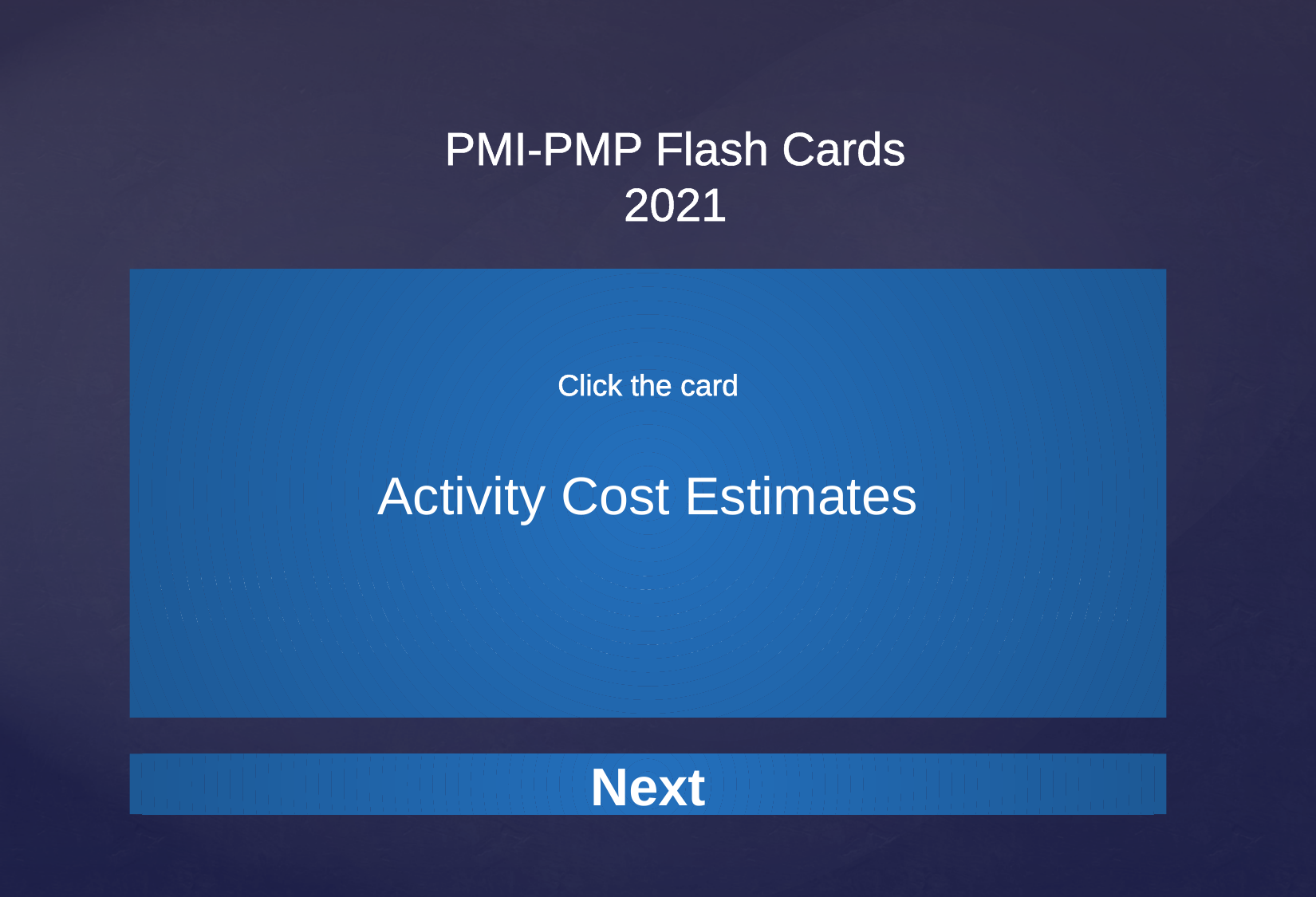

Activity Cost Estimates
Click the card
Each task is assigned a budget, and the aggregate of these estimates results in the project budget. Activity cost estimates include labor, materials, equipment, and fixed cost items like contractors, services, facilities, financing costs, etc.
Next